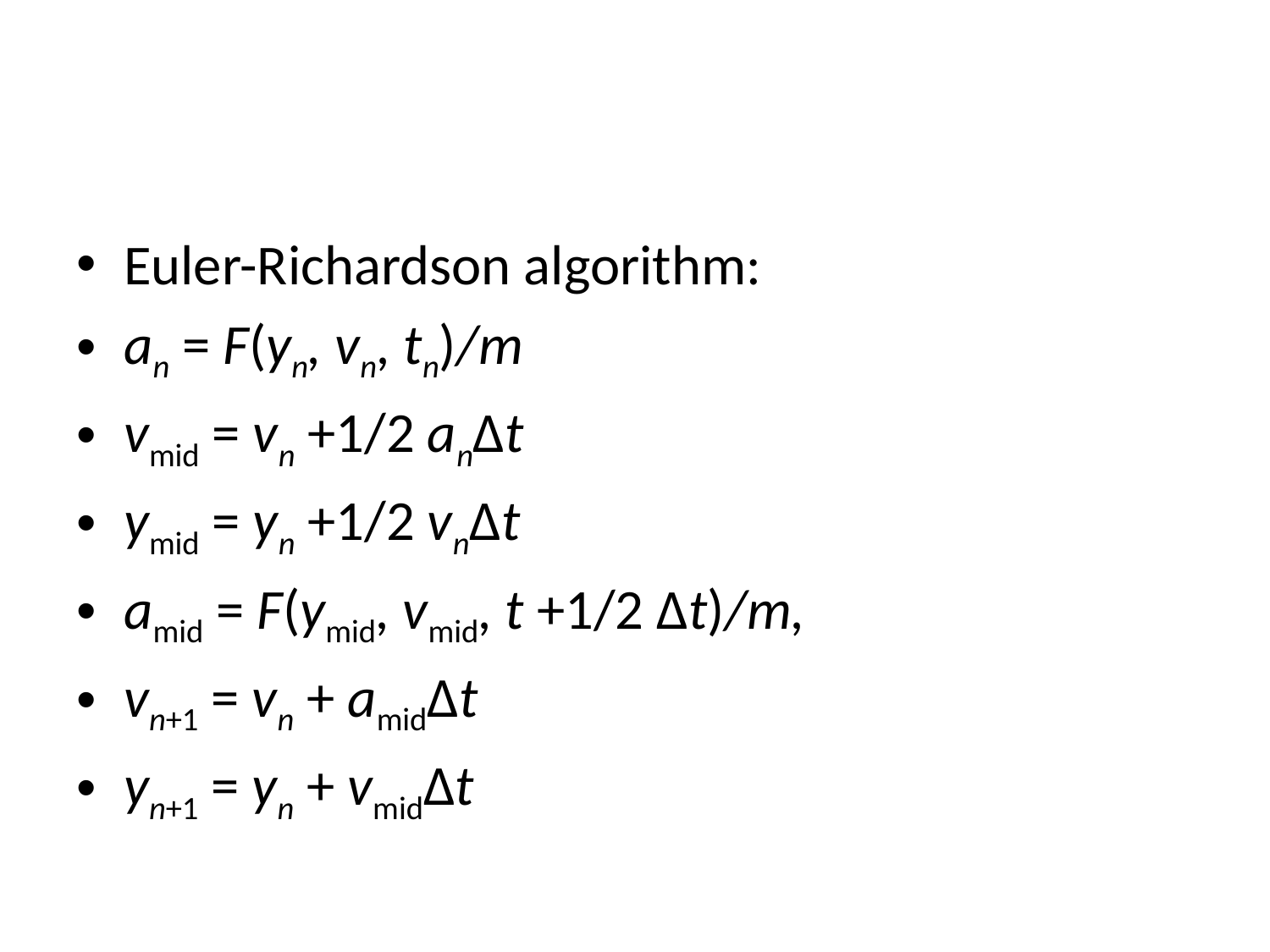

#
Euler-Richardson algorithm:
an = F(yn, vn, tn)/m
vmid = vn +1/2 anΔt
ymid = yn +1/2 vnΔt
amid = F(ymid, vmid, t +1/2 Δt)/m,
vn+1 = vn + amidΔt
yn+1 = yn + vmidΔt